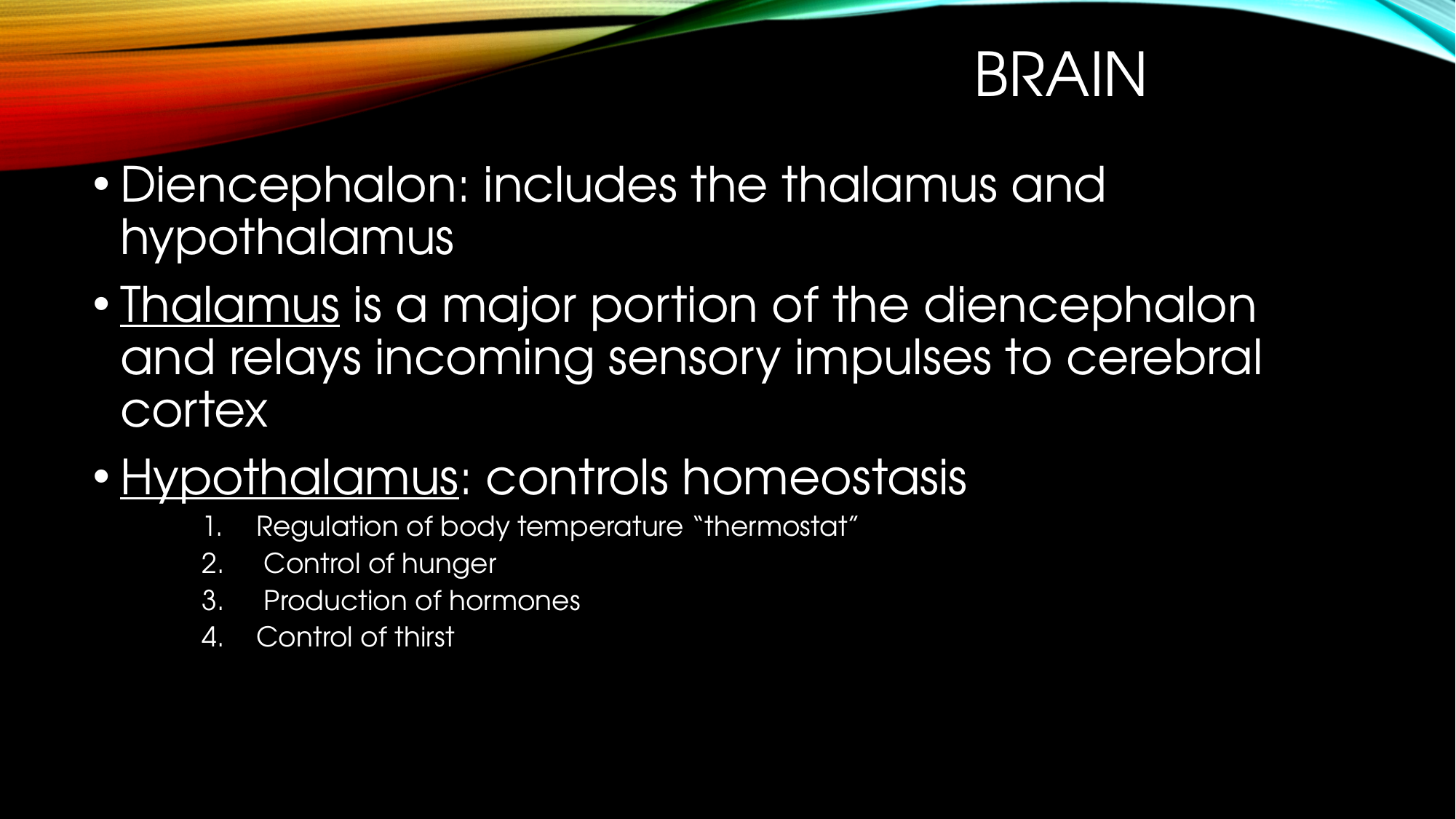

# Brain
Diencephalon: includes the thalamus and hypothalamus
Thalamus is a major portion of the diencephalon and relays incoming sensory impulses to cerebral cortex
Hypothalamus: controls homeostasis
Regulation of body temperature “thermostat”
 Control of hunger
 Production of hormones
Control of thirst